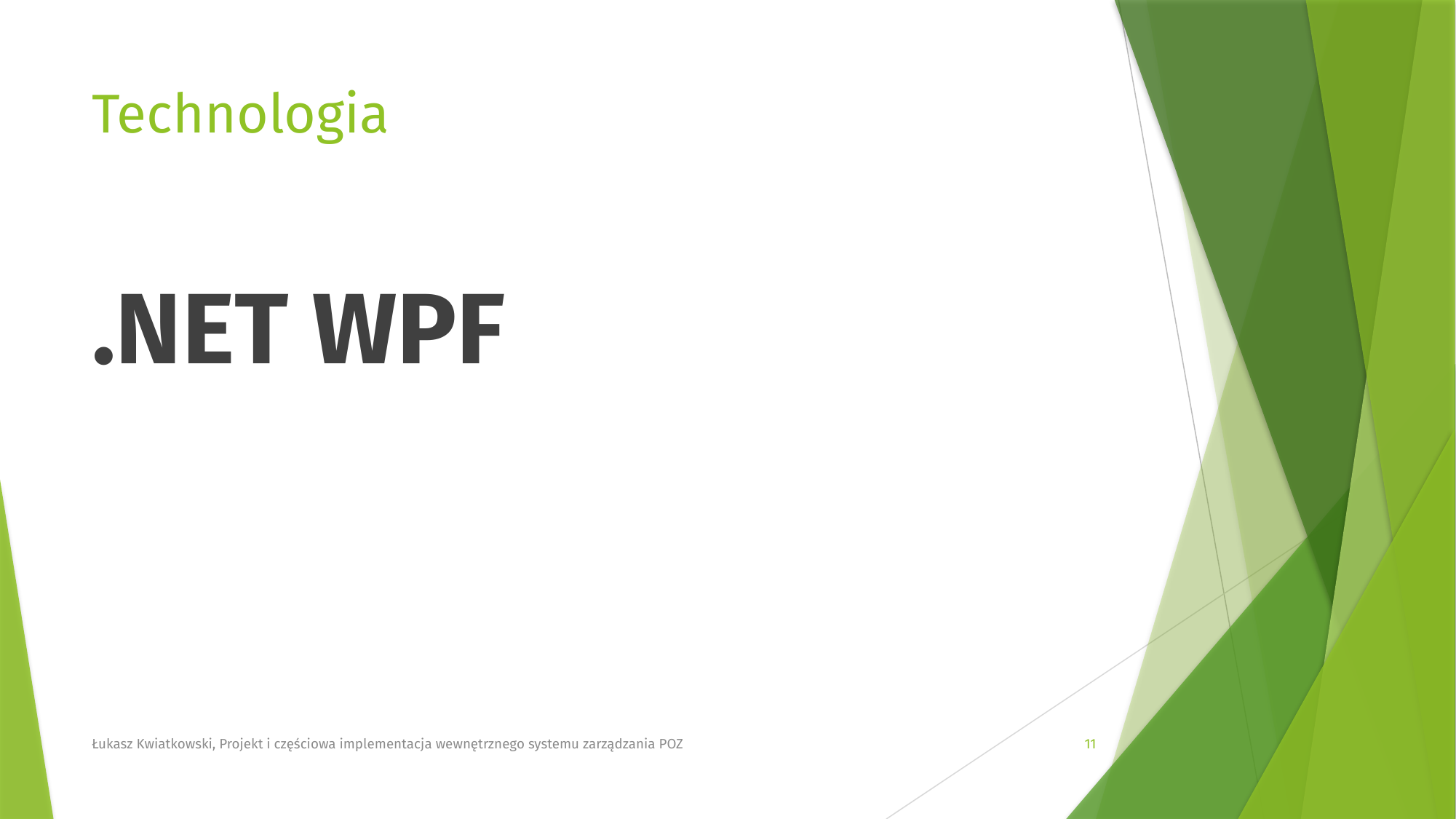

# Technologia
.NET WPF
Łukasz Kwiatkowski, Projekt i częściowa implementacja wewnętrznego systemu zarządzania POZ
11